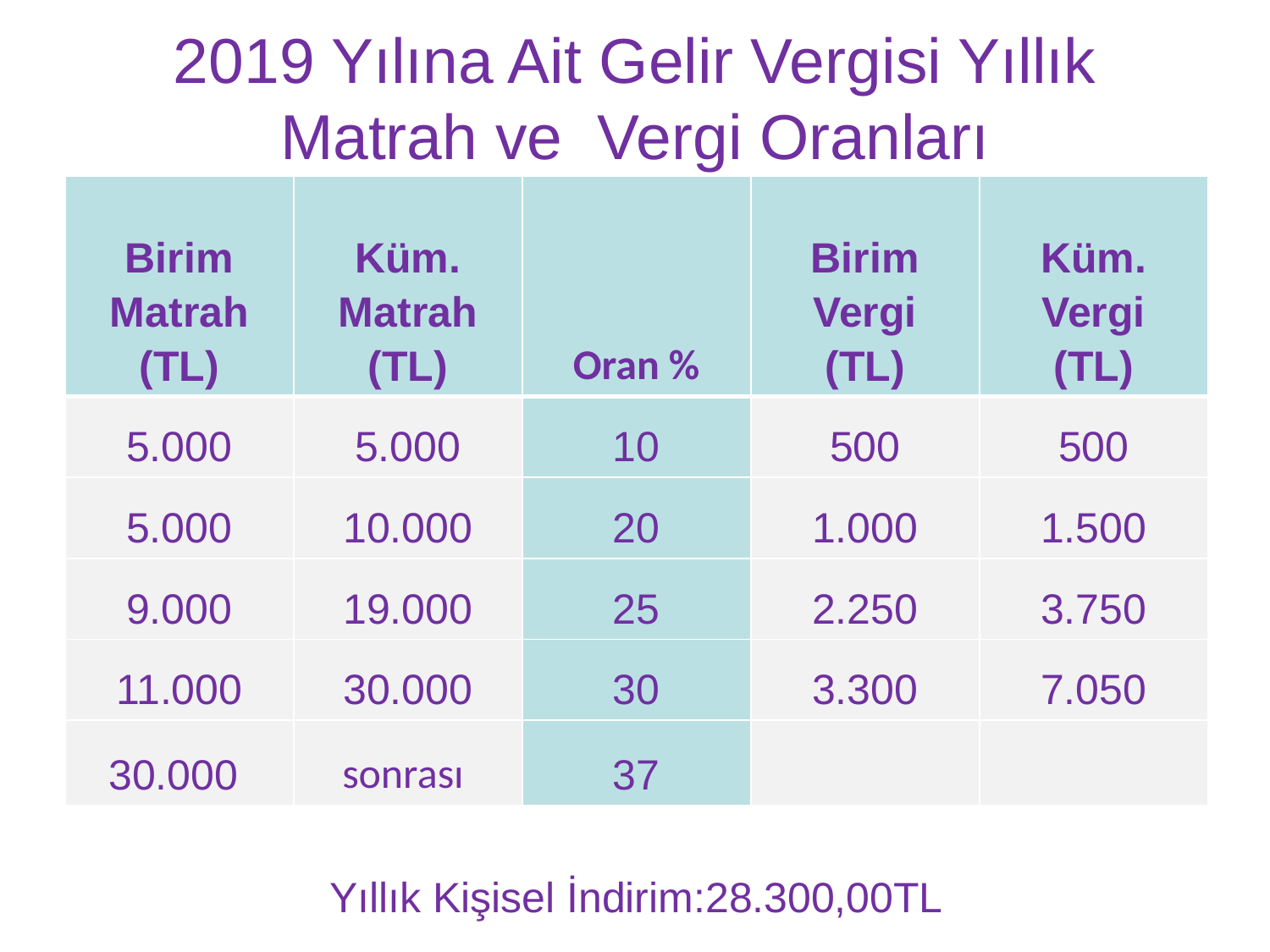

# 2019 Yılına Ait Gelir Vergisi Yıllık Matrah ve  Vergi Oranları
| Birim Matrah (TL) | Küm. Matrah (TL) | Oran % | Birim Vergi (TL) | Küm. Vergi (TL) |
| --- | --- | --- | --- | --- |
| 5.000 | 5.000 | 10 | 500 | 500 |
| 5.000 | 10.000 | 20 | 1.000 | 1.500 |
| 9.000 | 19.000 | 25 | 2.250 | 3.750 |
| 11.000 | 30.000 | 30 | 3.300 | 7.050 |
| 30.000 | sonrası | 37 |  |  |
Yıllık Kişisel İndirim:28.300,00TL